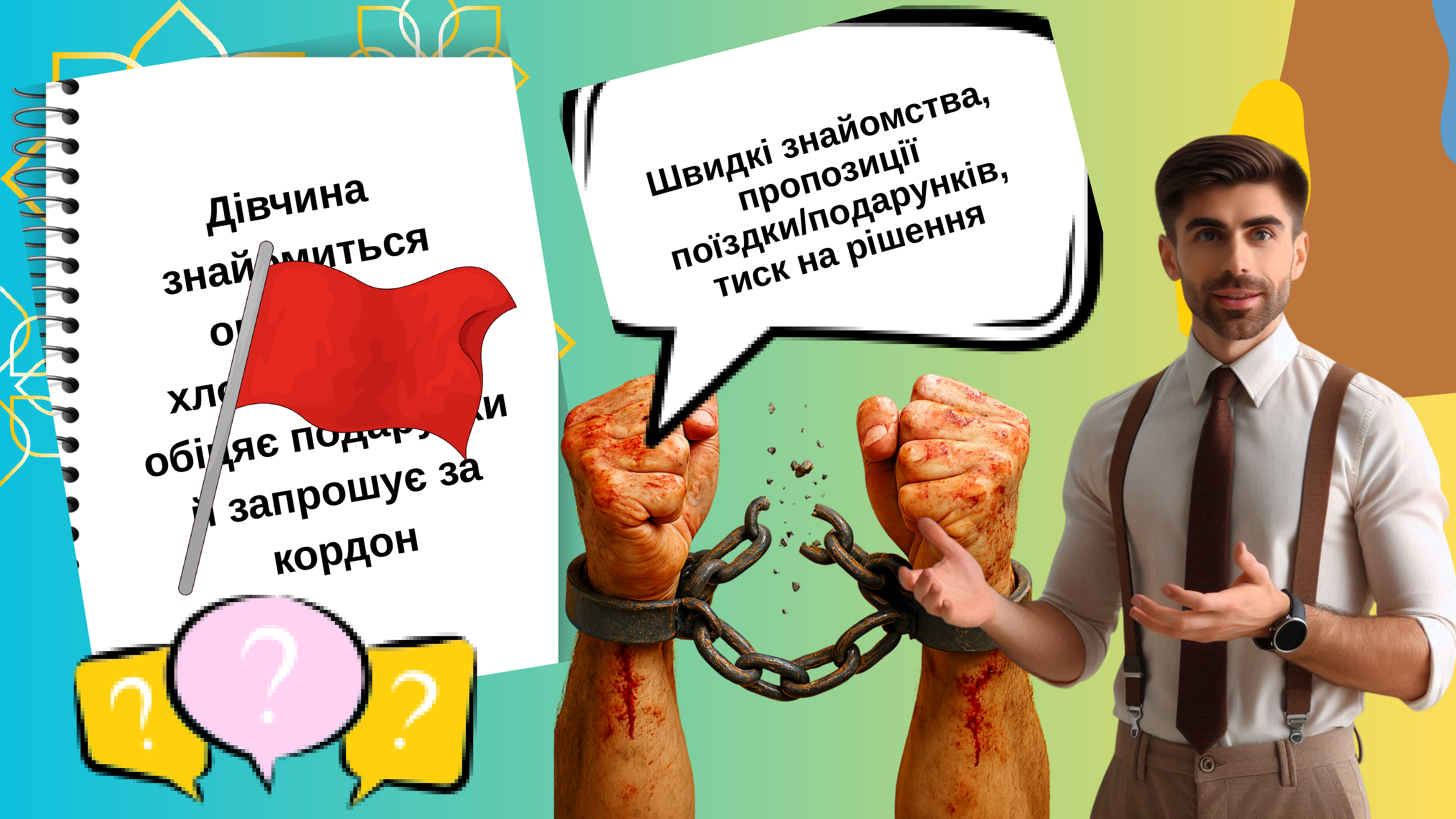

Швидкі знайомства, пропозиції поїздки/подарунків, тиск на рішення

Дівчина знайомиться онлайн із хлопцем, який обіцяє подарунки й запрошує за кордон